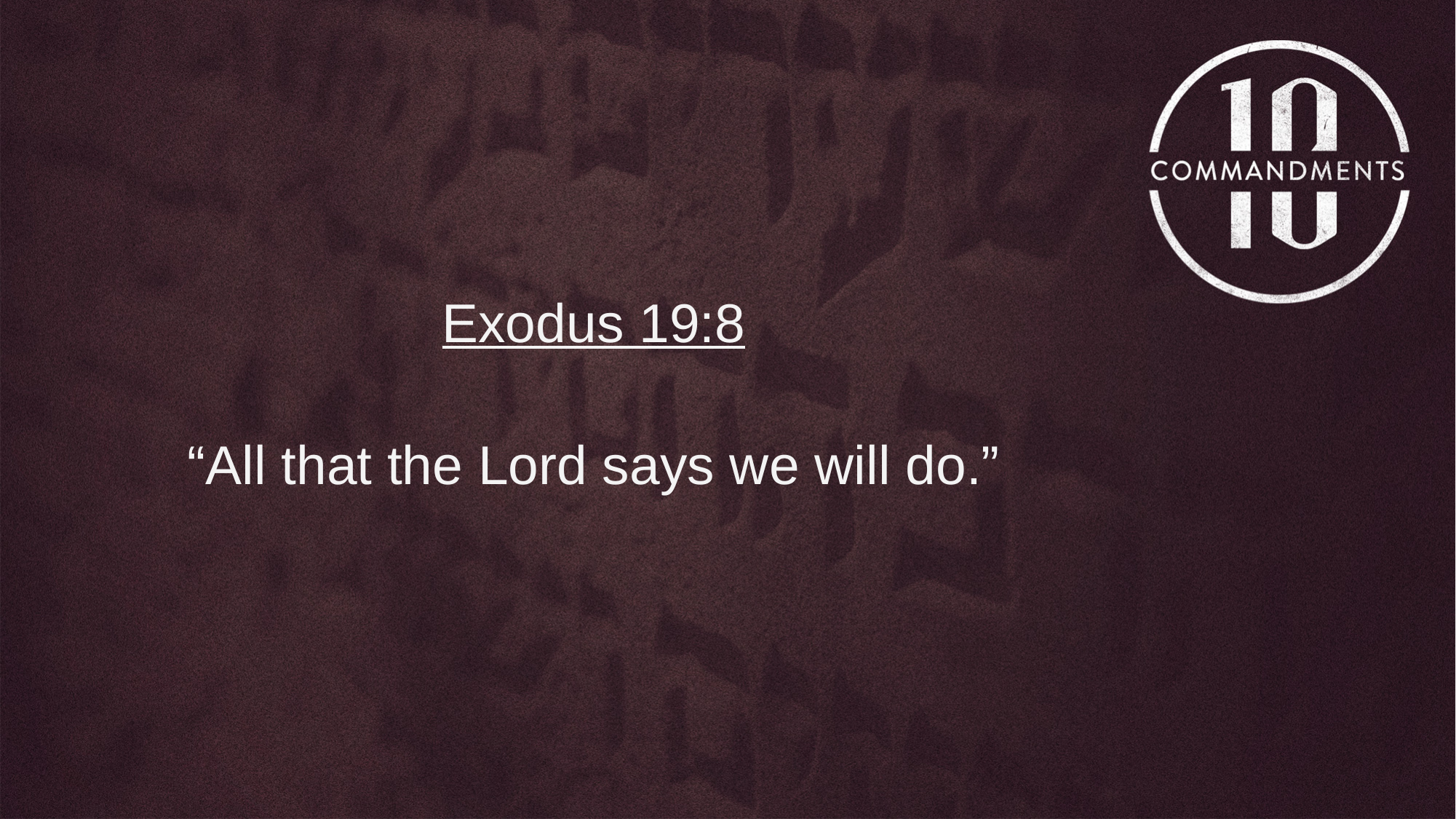

Exodus 19:8
“All that the Lord says we will do.”